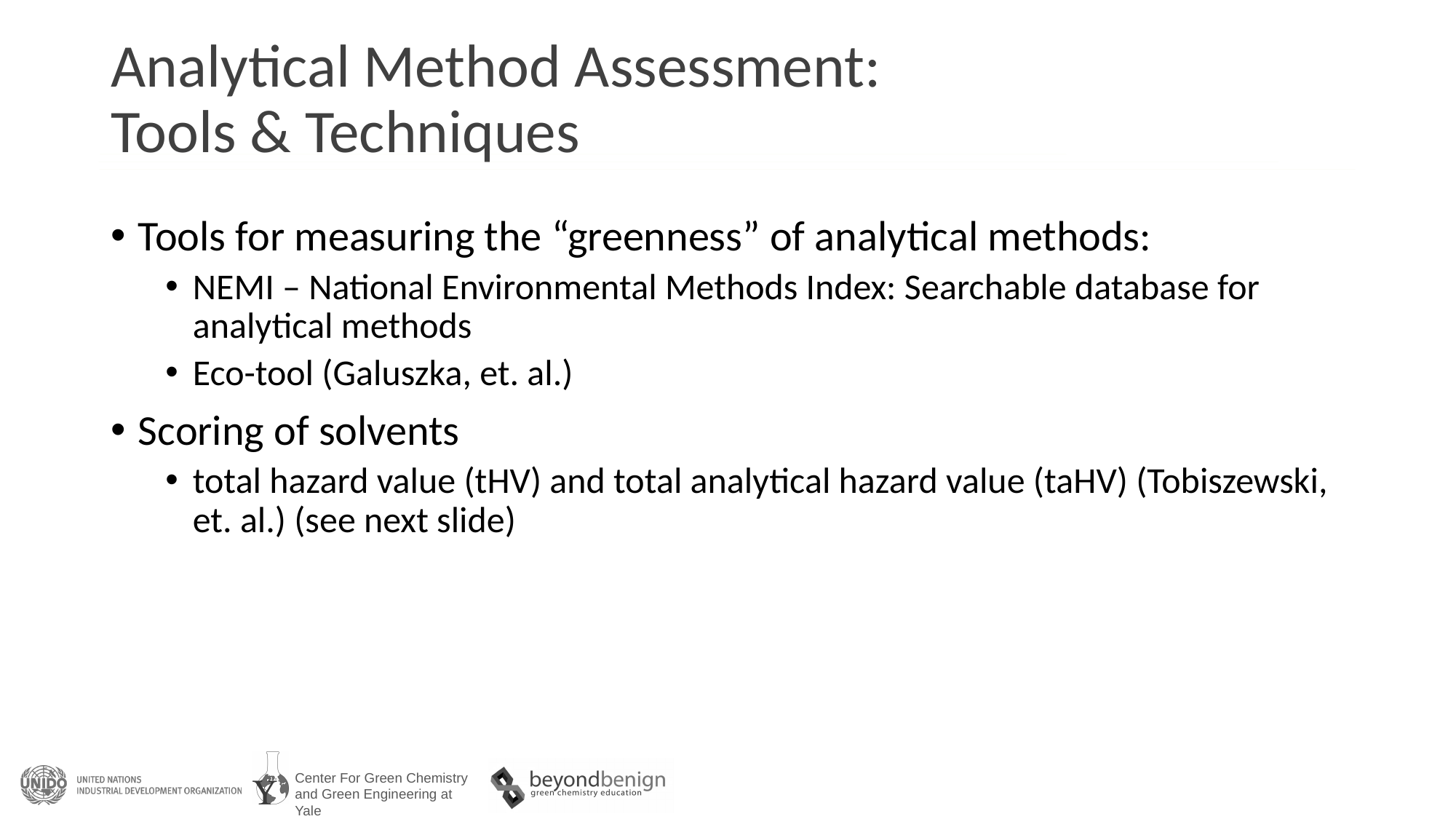

# Analytical Method Assessment: Tools & Techniques
Tools for measuring the “greenness” of analytical methods:
NEMI – National Environmental Methods Index: Searchable database for analytical methods
Eco-tool (Galuszka, et. al.)
Scoring of solvents
total hazard value (tHV) and total analytical hazard value (taHV) (Tobiszewski, et. al.) (see next slide)